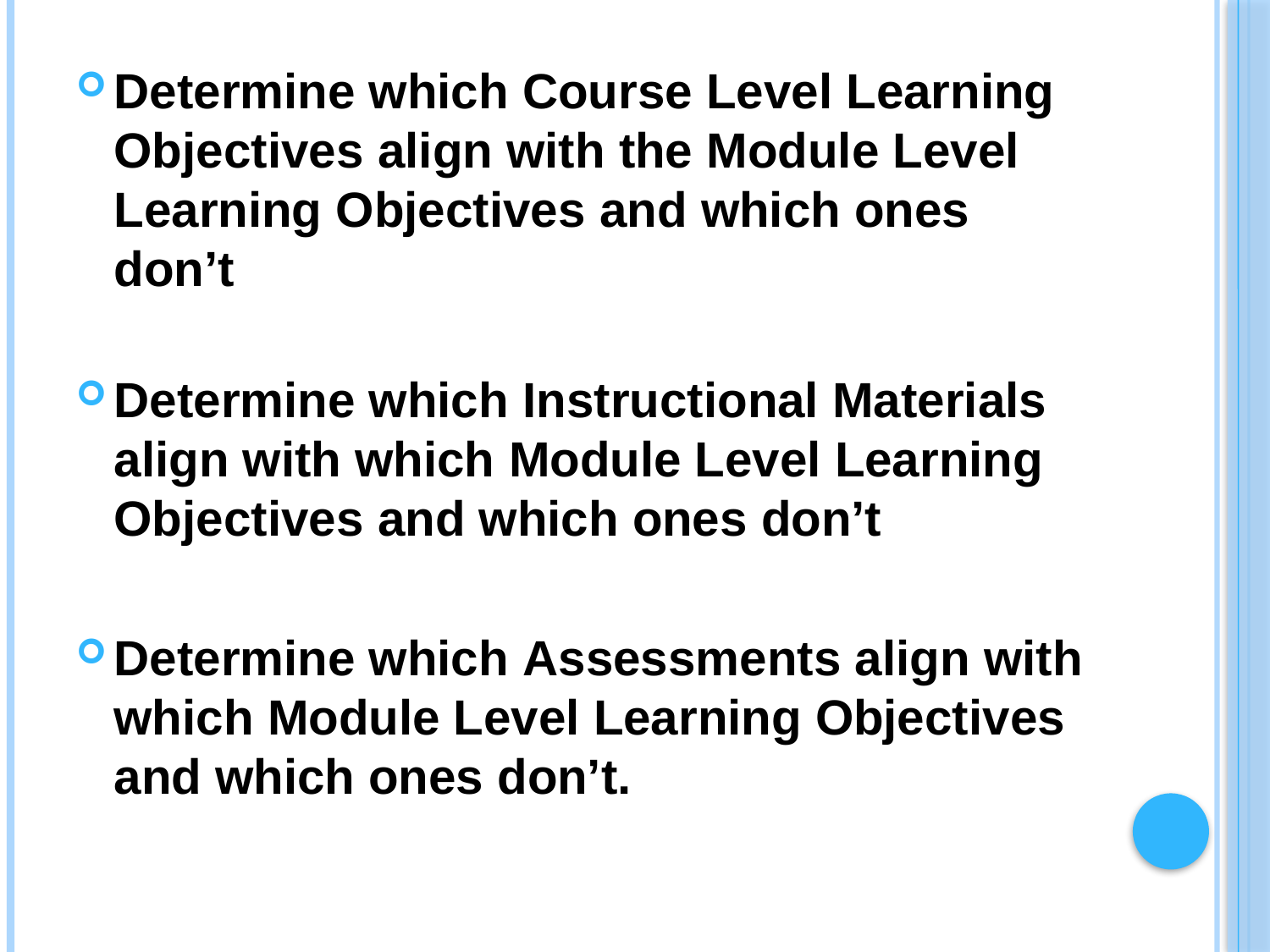

Determine which Course Level Learning Objectives align with the Module Level Learning Objectives and which ones don’t

Determine which Instructional Materials align with which Module Level Learning Objectives and which ones don’t

Determine which Assessments align with which Module Level Learning Objectives and which ones don’t.